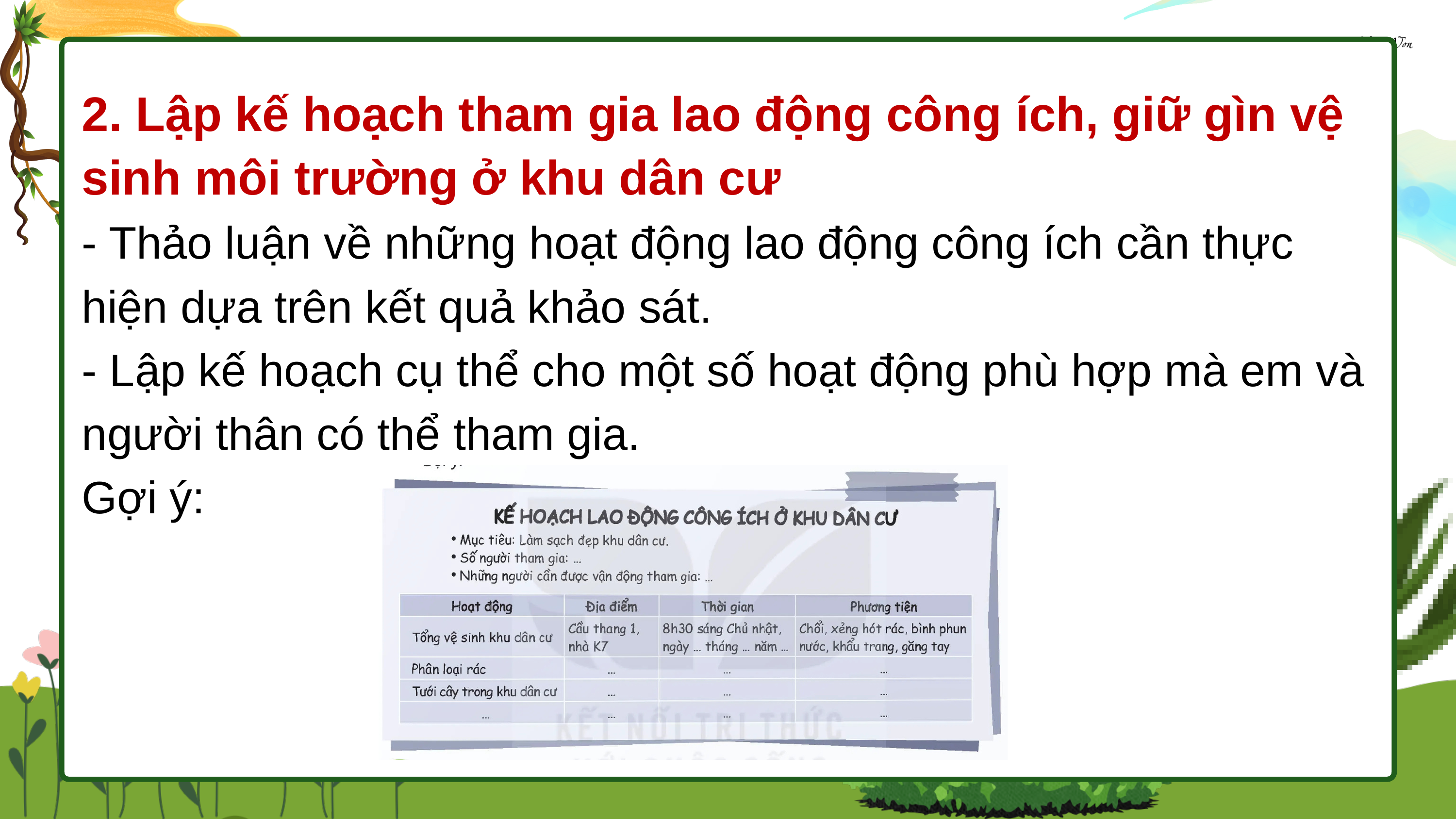

2. Lập kế hoạch tham gia lao động công ích, giữ gìn vệ sinh môi trường ở khu dân cư
- Thảo luận về những hoạt động lao động công ích cần thực hiện dựa trên kết quả khảo sát.
- Lập kế hoạch cụ thể cho một số hoạt động phù hợp mà em và người thân có thể tham gia.
Gợi ý: